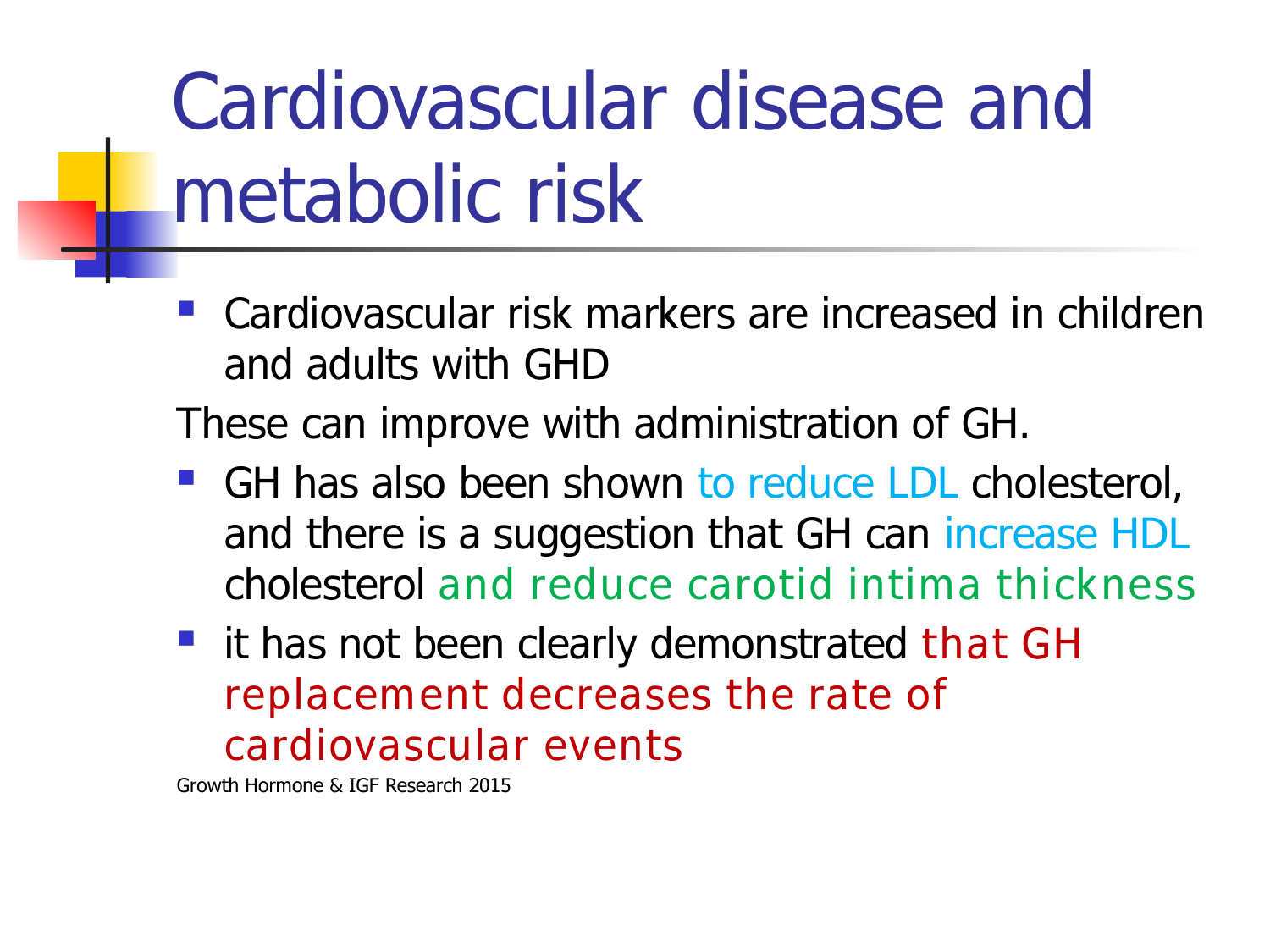

# Cardiovascular disease and metabolic risk
Cardiovascular risk markers are increased in children and adults with GHD
These can improve with administration of GH.
GH has also been shown to reduce LDL cholesterol, and there is a suggestion that GH can increase HDL cholesterol and reduce carotid intima thickness
it has not been clearly demonstrated that GH replacement decreases the rate of cardiovascular events
Growth Hormone & IGF Research 2015